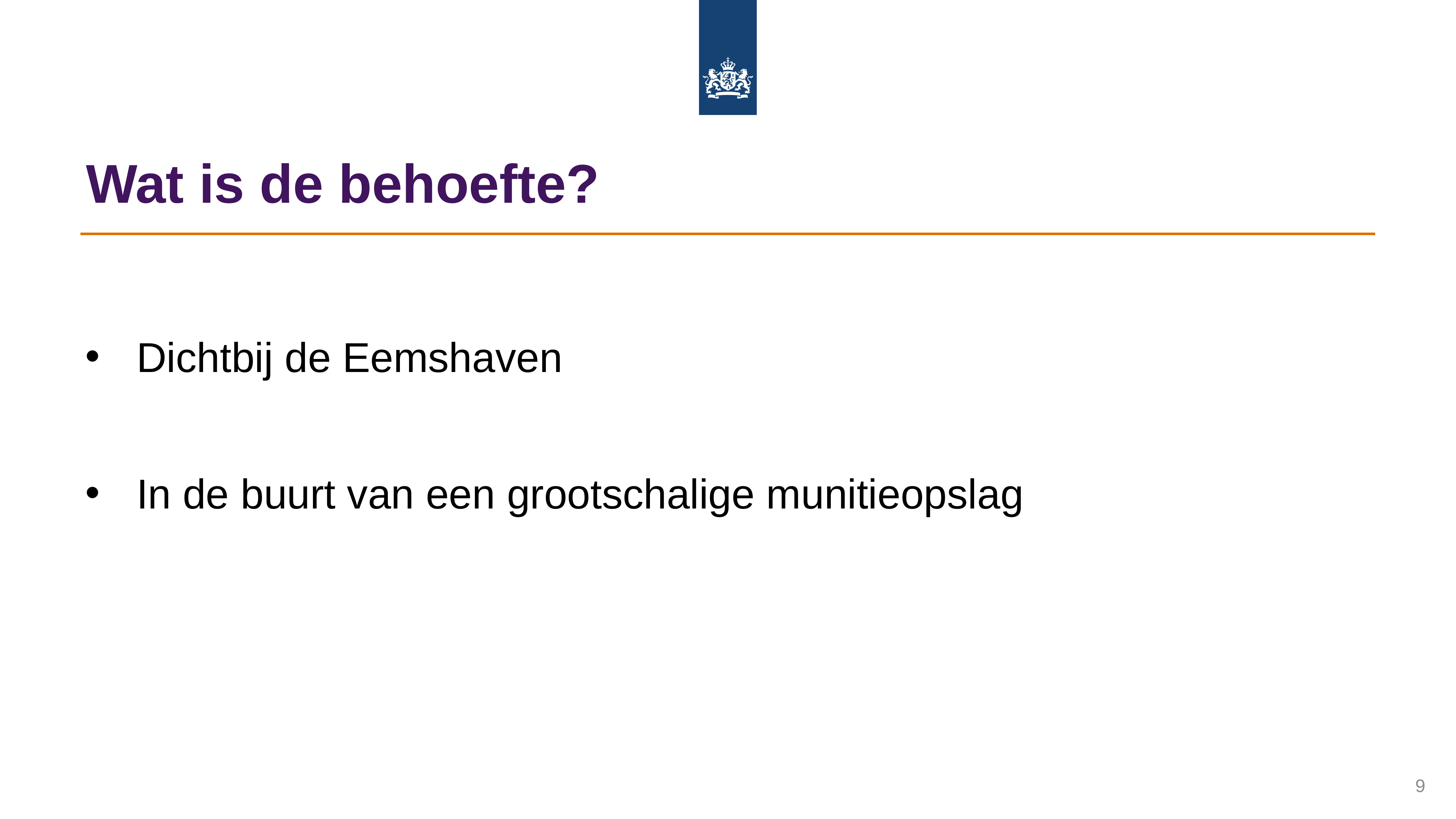

# Wat is de behoefte?

Dichtbij de Eemshaven

In de buurt van een grootschalige munitieopslag
9